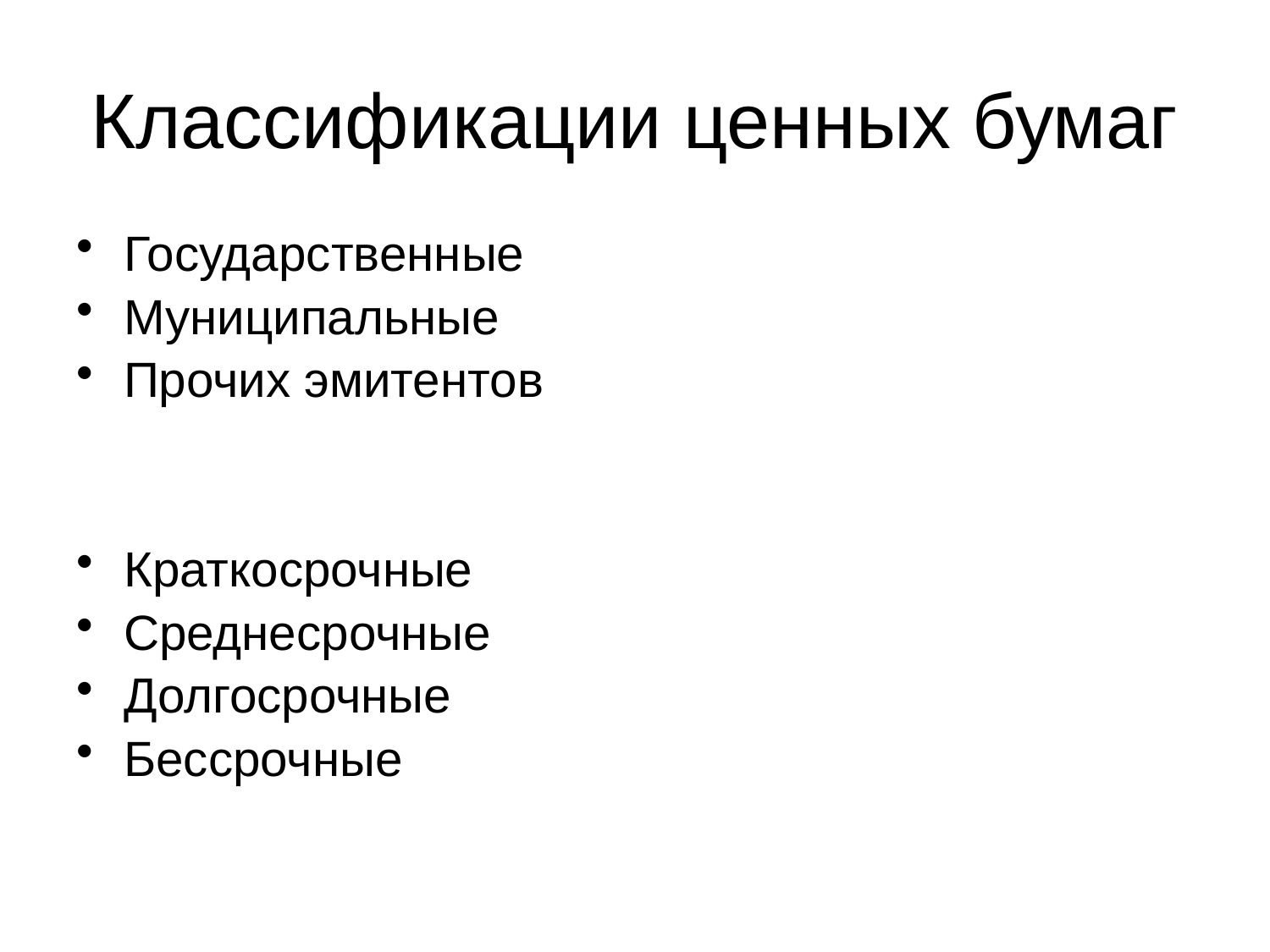

# Классификации ценных бумаг
Государственные
Муниципальные
Прочих эмитентов

Краткосрочные
Среднесрочные
Долгосрочные
Бессрочные